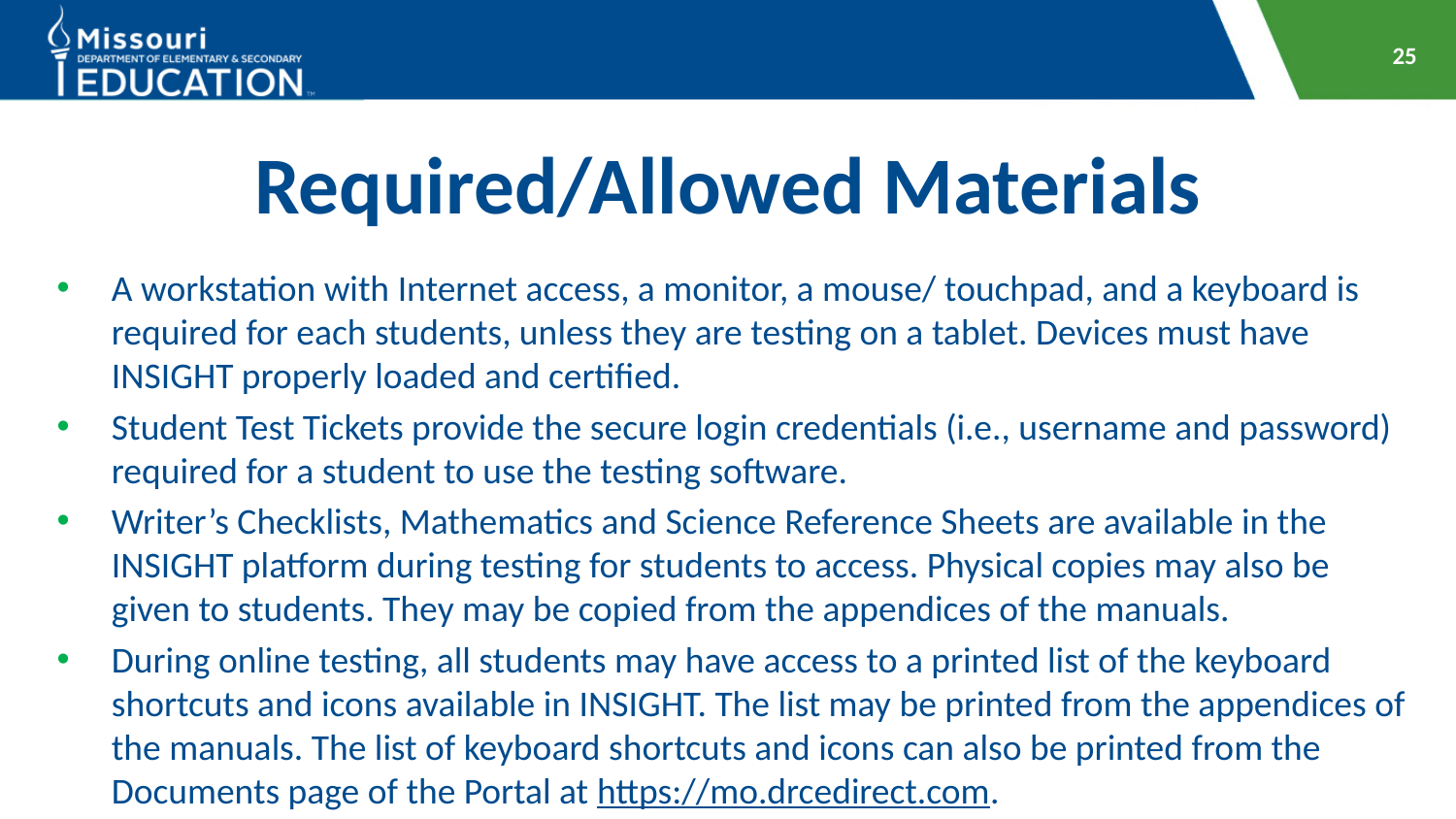

25
# Required/Allowed Materials
A workstation with Internet access, a monitor, a mouse/ touchpad, and a keyboard is required for each students, unless they are testing on a tablet. Devices must have INSIGHT properly loaded and certified.
Student Test Tickets provide the secure login credentials (i.e., username and password) required for a student to use the testing software.
Writer’s Checklists, Mathematics and Science Reference Sheets are available in the INSIGHT platform during testing for students to access. Physical copies may also be given to students. They may be copied from the appendices of the manuals.
During online testing, all students may have access to a printed list of the keyboard shortcuts and icons available in INSIGHT. The list may be printed from the appendices of the manuals. The list of keyboard shortcuts and icons can also be printed from the Documents page of the Portal at https://mo.drcedirect.com.